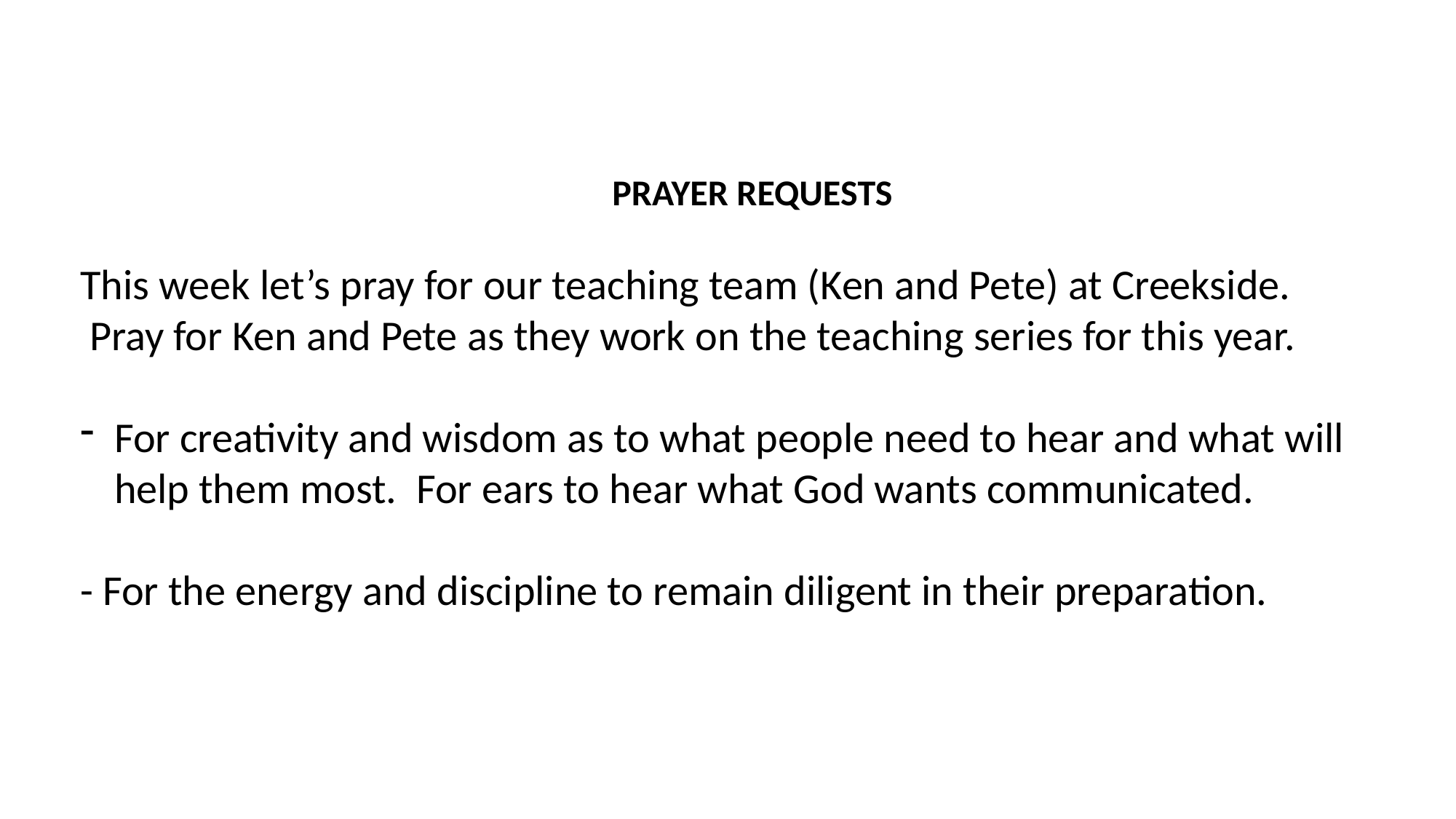

PRAYER REQUESTS

This week let’s pray for our teaching team (Ken and Pete) at Creekside.
 Pray for Ken and Pete as they work on the teaching series for this year.

For creativity and wisdom as to what people need to hear and what will help them most.  For ears to hear what God wants communicated.

- For the energy and discipline to remain diligent in their preparation.